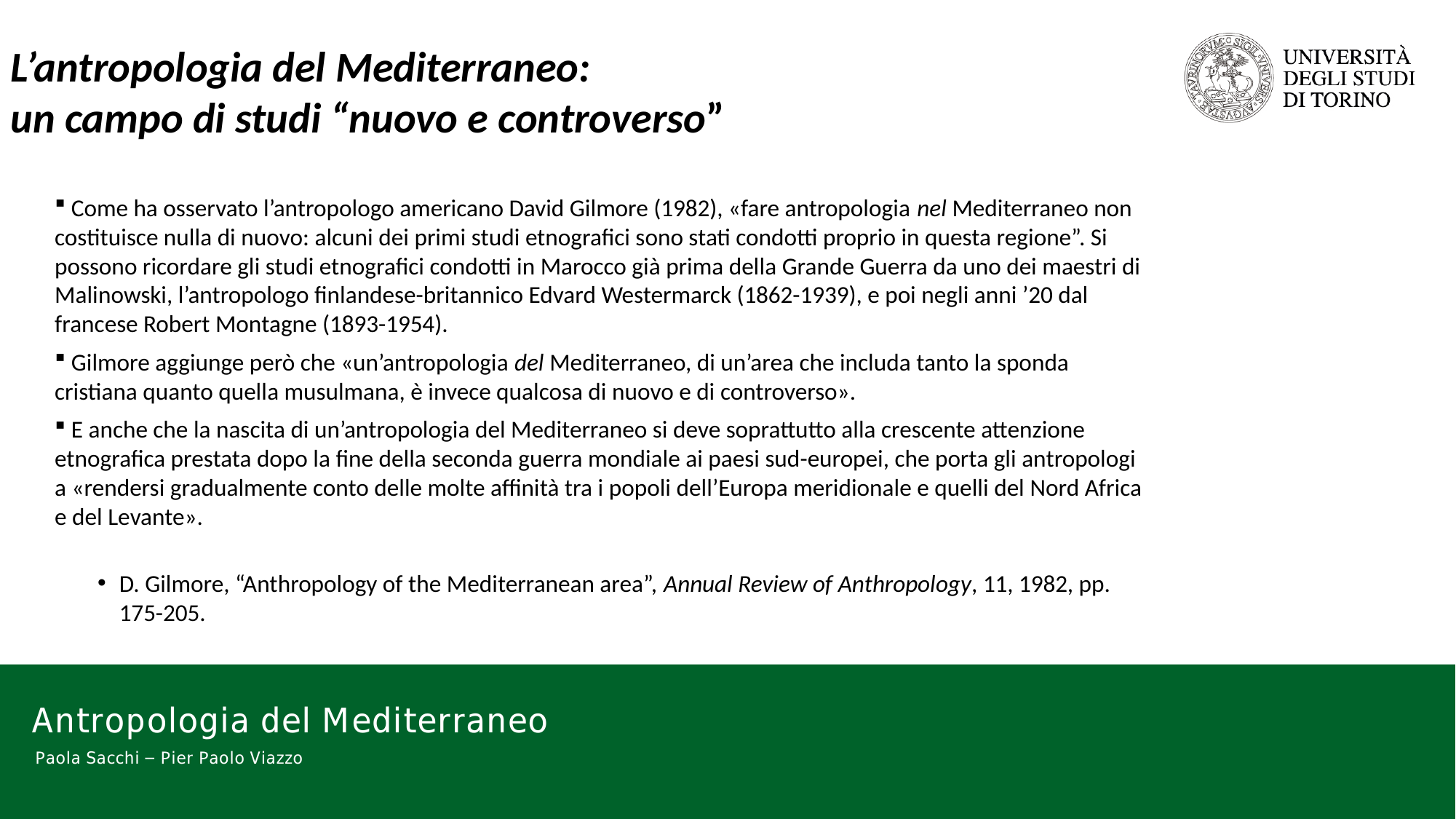

L’antropologia del Mediterraneo:
un campo di studi “nuovo e controverso”

 Come ha osservato l’antropologo americano David Gilmore (1982), «fare antropologia nel Mediterraneo non costituisce nulla di nuovo: alcuni dei primi studi etnografici sono stati condotti proprio in questa regione”. Si possono ricordare gli studi etnografici condotti in Marocco già prima della Grande Guerra da uno dei maestri di Malinowski, l’antropologo finlandese-britannico Edvard Westermarck (1862-1939), e poi negli anni ’20 dal francese Robert Montagne (1893-1954).
 Gilmore aggiunge però che «un’antropologia del Mediterraneo, di un’area che includa tanto la sponda cristiana quanto quella musulmana, è invece qualcosa di nuovo e di controverso».
 E anche che la nascita di un’antropologia del Mediterraneo si deve soprattutto alla crescente attenzione etnografica prestata dopo la fine della seconda guerra mondiale ai paesi sud-europei, che porta gli antropologi a «rendersi gradualmente conto delle molte affinità tra i popoli dell’Europa meridionale e quelli del Nord Africa e del Levante».

D. Gilmore, “Anthropology of the Mediterranean area”, Annual Review of Anthropology, 11, 1982, pp. 175-205.
Antropologia del Mediterraneo

Paola Sacchi – Pier Paolo Viazzo